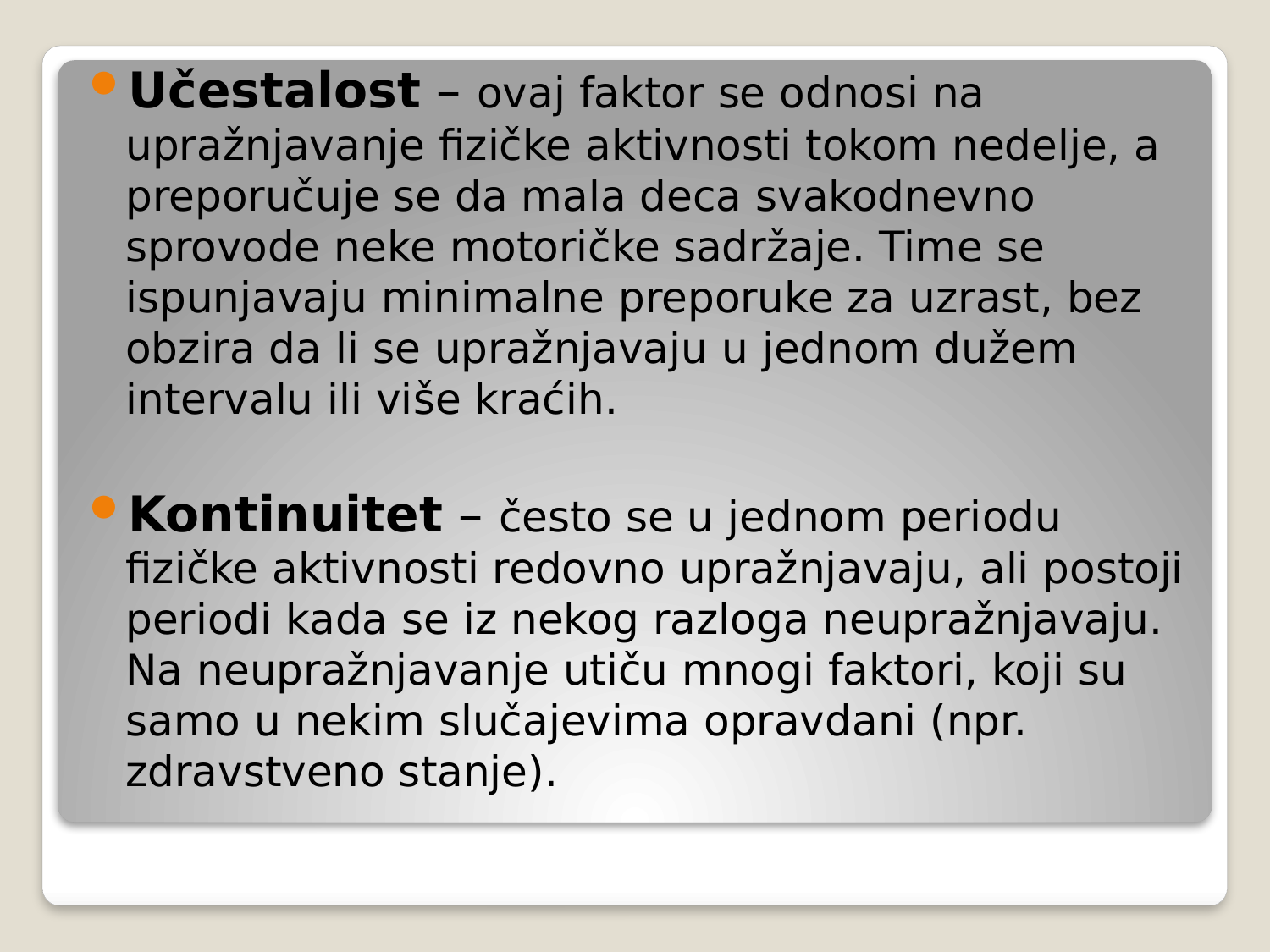

Učestalost – ovaj faktor se odnosi na upražnjavanje fizičke aktivnosti tokom nedelje, a preporučuje se da mala deca svakodnevno sprovode neke motoričke sadržaje. Time se ispunjavaju minimalne preporuke za uzrast, bez obzira da li se upražnjavaju u jednom dužem intervalu ili više kraćih.

Kontinuitet – često se u jednom periodu fizičke aktivnosti redovno upražnjavaju, ali postoji periodi kada se iz nekog razloga neupražnjavaju. Na neupražnjavanje utiču mnogi faktori, koji su samo u nekim slučajevima opravdani (npr. zdravstveno stanje).